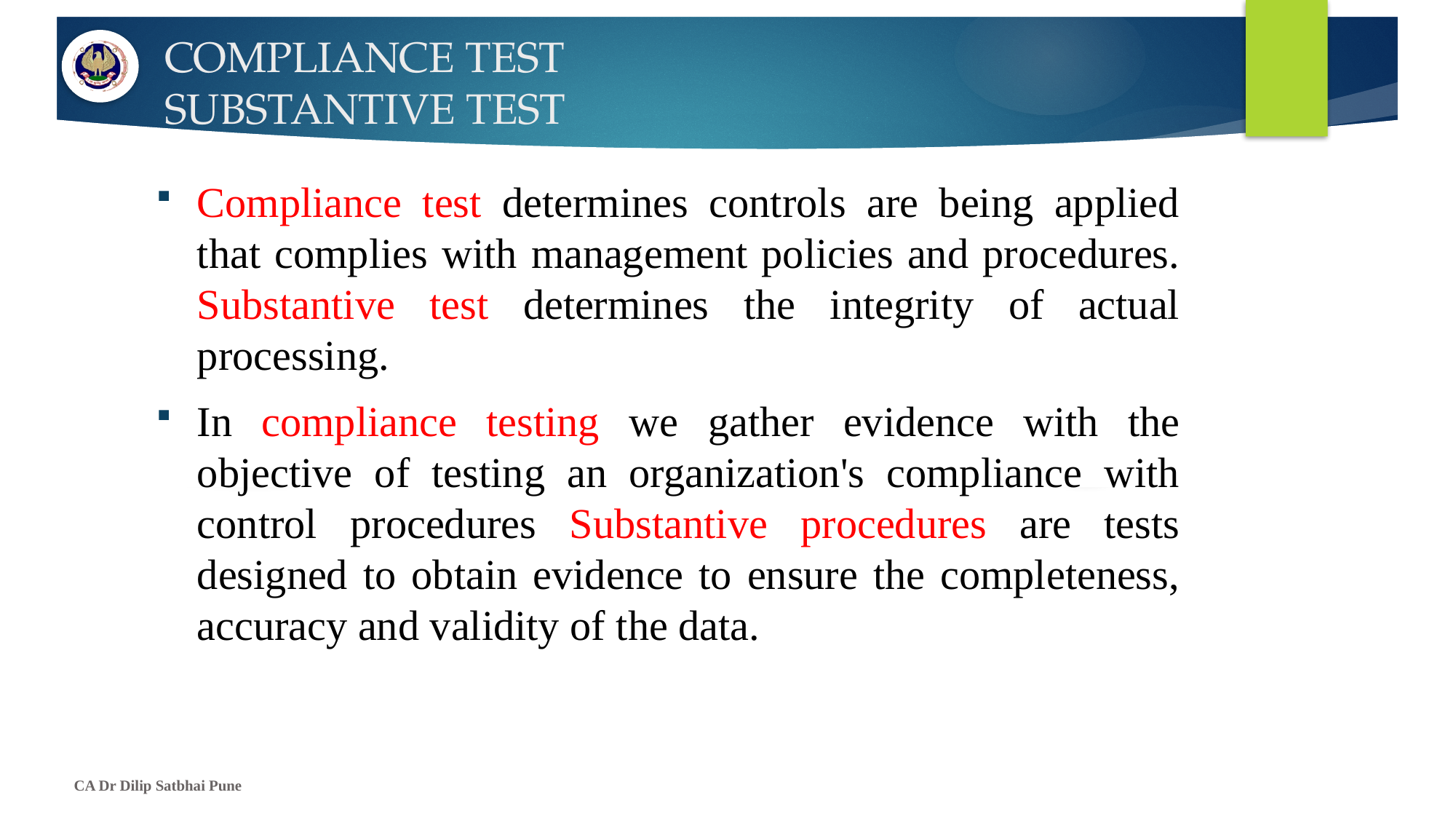

# COMPLIANCE TEST SUBSTANTIVE TEST
Compliance test determines controls are being applied that complies with management policies and procedures. Substantive test determines the integrity of actual processing.
In compliance testing we gather evidence with the objective of testing an organization's compliance with control procedures Substantive procedures are tests designed to obtain evidence to ensure the completeness, accuracy and validity of the data.

CA Dr Dilip Satbhai Pune